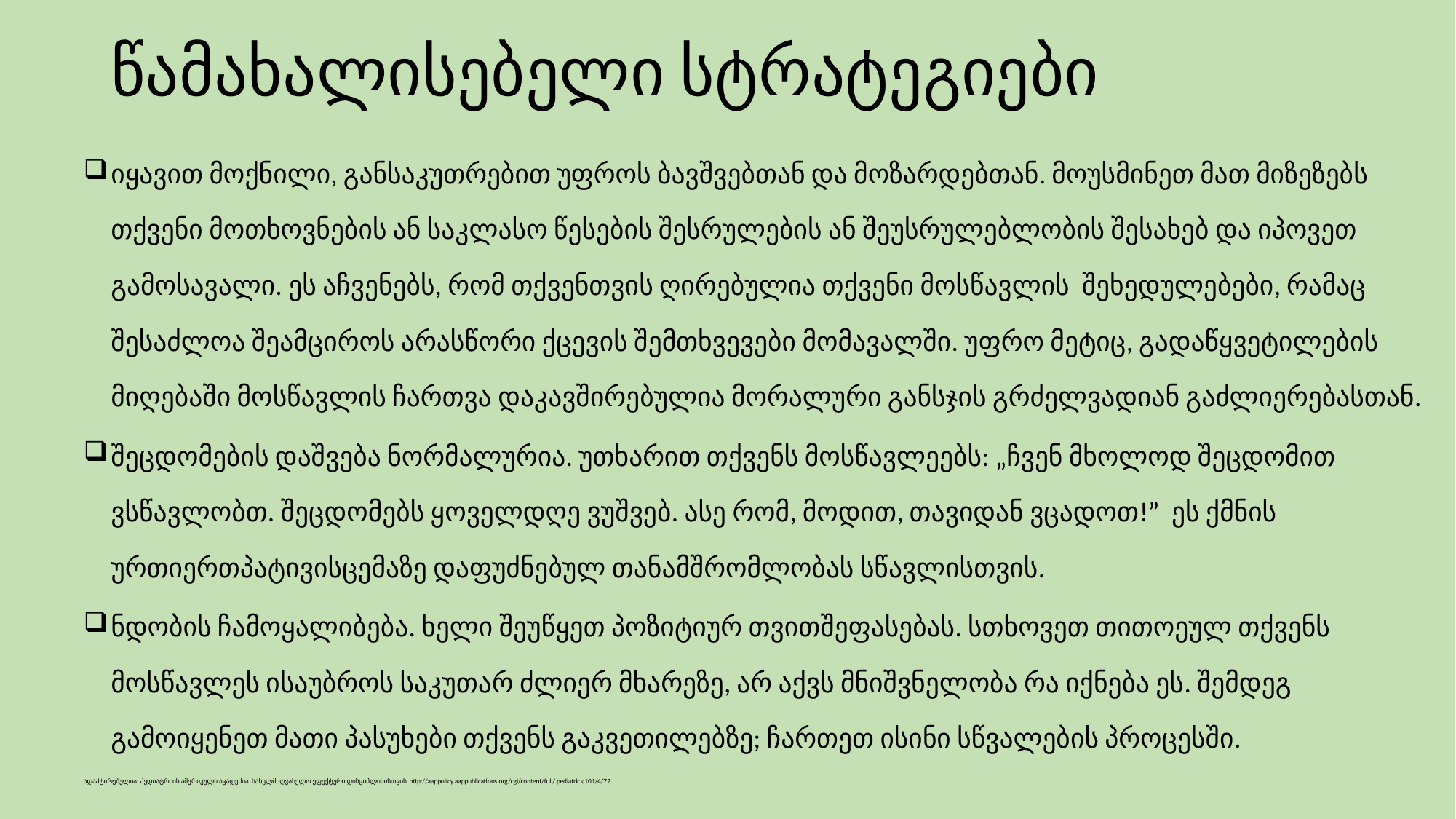

# წამახალისებელი სტრატეგიები
იყავით მოქნილი, განსაკუთრებით უფროს ბავშვებთან და მოზარდებთან. მოუსმინეთ მათ მიზეზებს თქვენი მოთხოვნების ან საკლასო წესების შესრულების ან შეუსრულებლობის შესახებ და იპოვეთ გამოსავალი. ეს აჩვენებს, რომ თქვენთვის ღირებულია თქვენი მოსწავლის  შეხედულებები, რამაც შესაძლოა შეამციროს არასწორი ქცევის შემთხვევები მომავალში. უფრო მეტიც, გადაწყვეტილების მიღებაში მოსწავლის ჩართვა დაკავშირებულია მორალური განსჯის გრძელვადიან გაძლიერებასთან.
შეცდომების დაშვება ნორმალურია. უთხარით თქვენს მოსწავლეებს: „ჩვენ მხოლოდ შეცდომით ვსწავლობთ. შეცდომებს ყოველდღე ვუშვებ. ასე რომ, მოდით, თავიდან ვცადოთ!”  ეს ქმნის ურთიერთპატივისცემაზე დაფუძნებულ თანამშრომლობას სწავლისთვის.
ნდობის ჩამოყალიბება. ხელი შეუწყეთ პოზიტიურ თვითშეფასებას. სთხოვეთ თითოეულ თქვენს მოსწავლეს ისაუბროს საკუთარ ძლიერ მხარეზე, არ აქვს მნიშვნელობა რა იქნება ეს. შემდეგ გამოიყენეთ მათი პასუხები თქვენს გაკვეთილებზე; ჩართეთ ისინი სწვალების პროცესში.

ადაპტირებულია: პედიატრიის ამერიკული აკადემია. სახელმძღვანელო ეფექტური დისციპლინისთვის. http://aappolicy.aappublications.org/cgi/content/full/ pediatrics;101/4/72